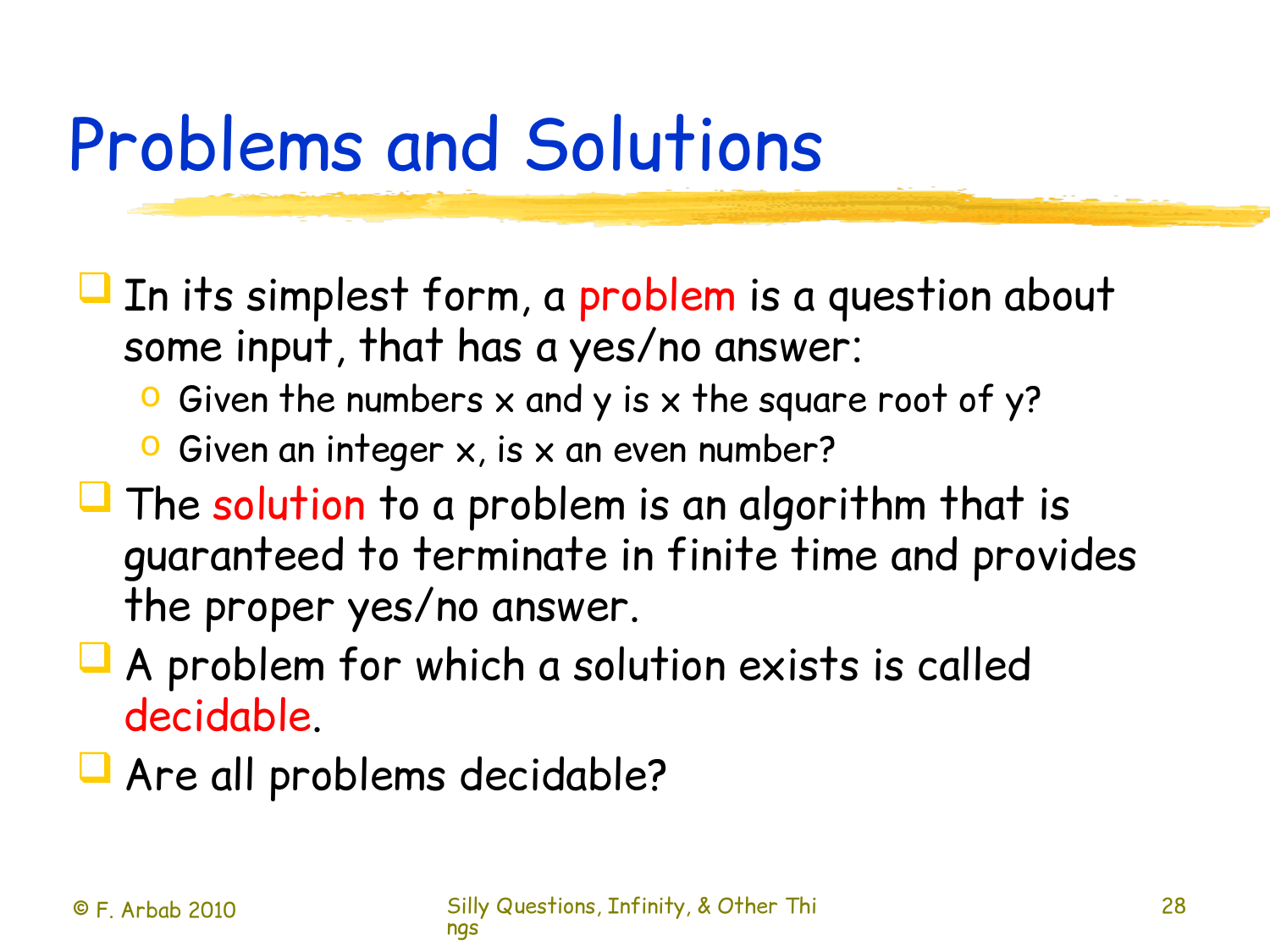

# Problems and Solutions
In its simplest form, a problem is a question about some input, that has a yes/no answer:
Given the numbers x and y is x the square root of y?
Given an integer x, is x an even number?
The solution to a problem is an algorithm that is guaranteed to terminate in finite time and provides the proper yes/no answer.
A problem for which a solution exists is called decidable.
Are all problems decidable?

© F. Arbab 2010
Silly Questions, Infinity, & Other Things
28